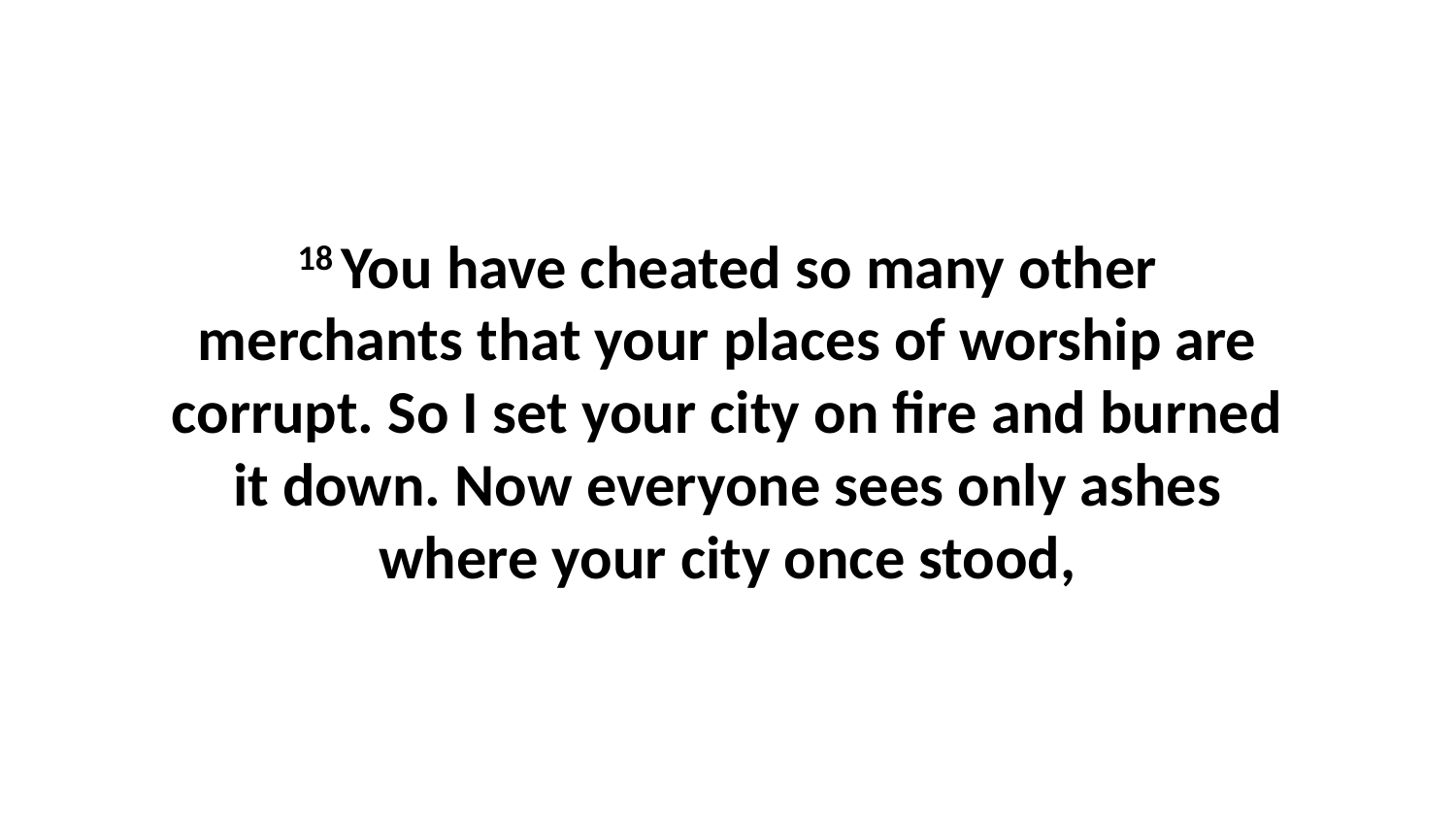

18 You have cheated so many other merchants that your places of worship are corrupt. So I set your city on fire and burned it down. Now everyone sees only ashes where your city once stood,